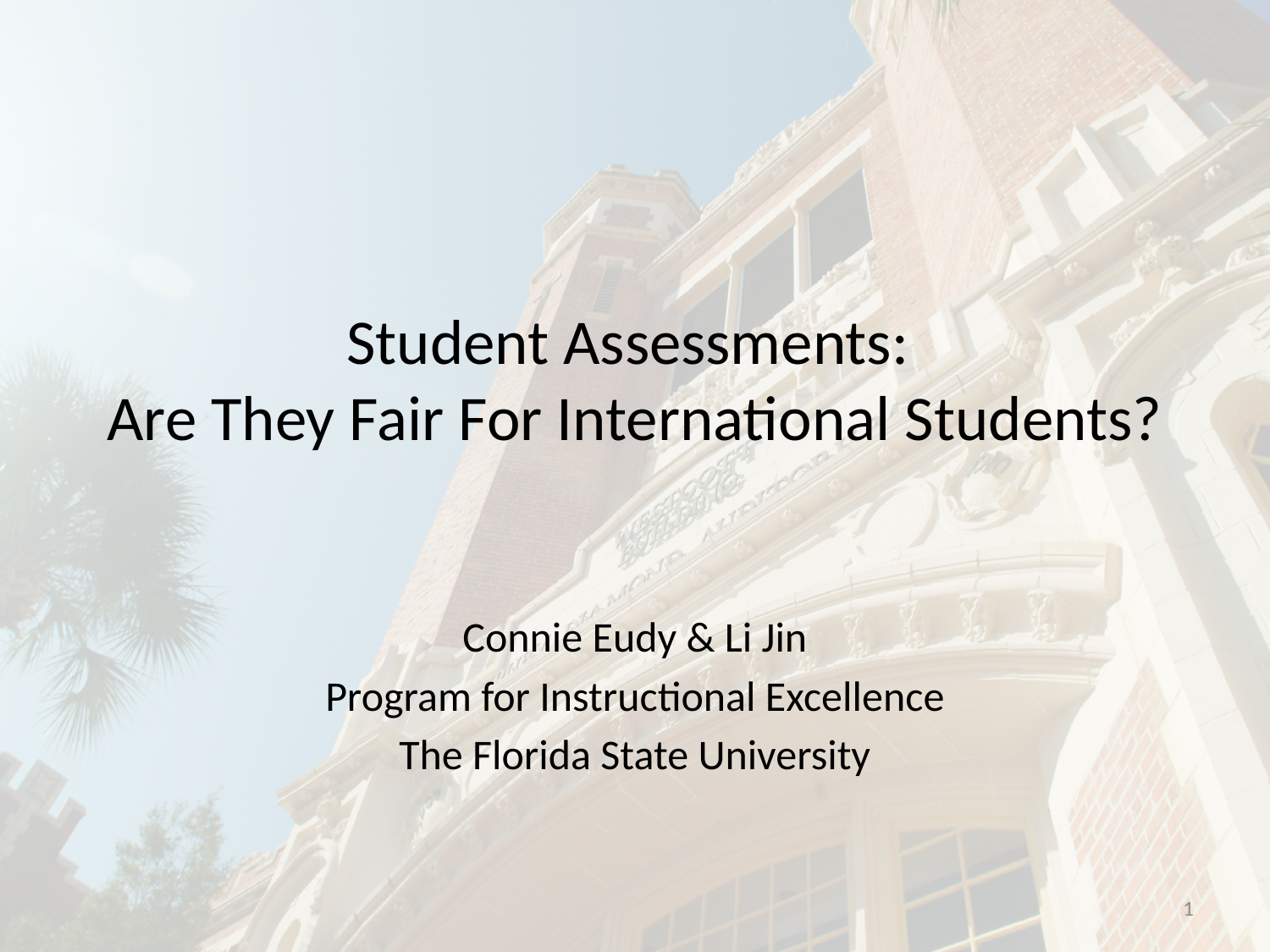

# Student Assessments: Are They Fair For International Students?
Connie Eudy & Li Jin
Program for Instructional Excellence
The Florida State University
1